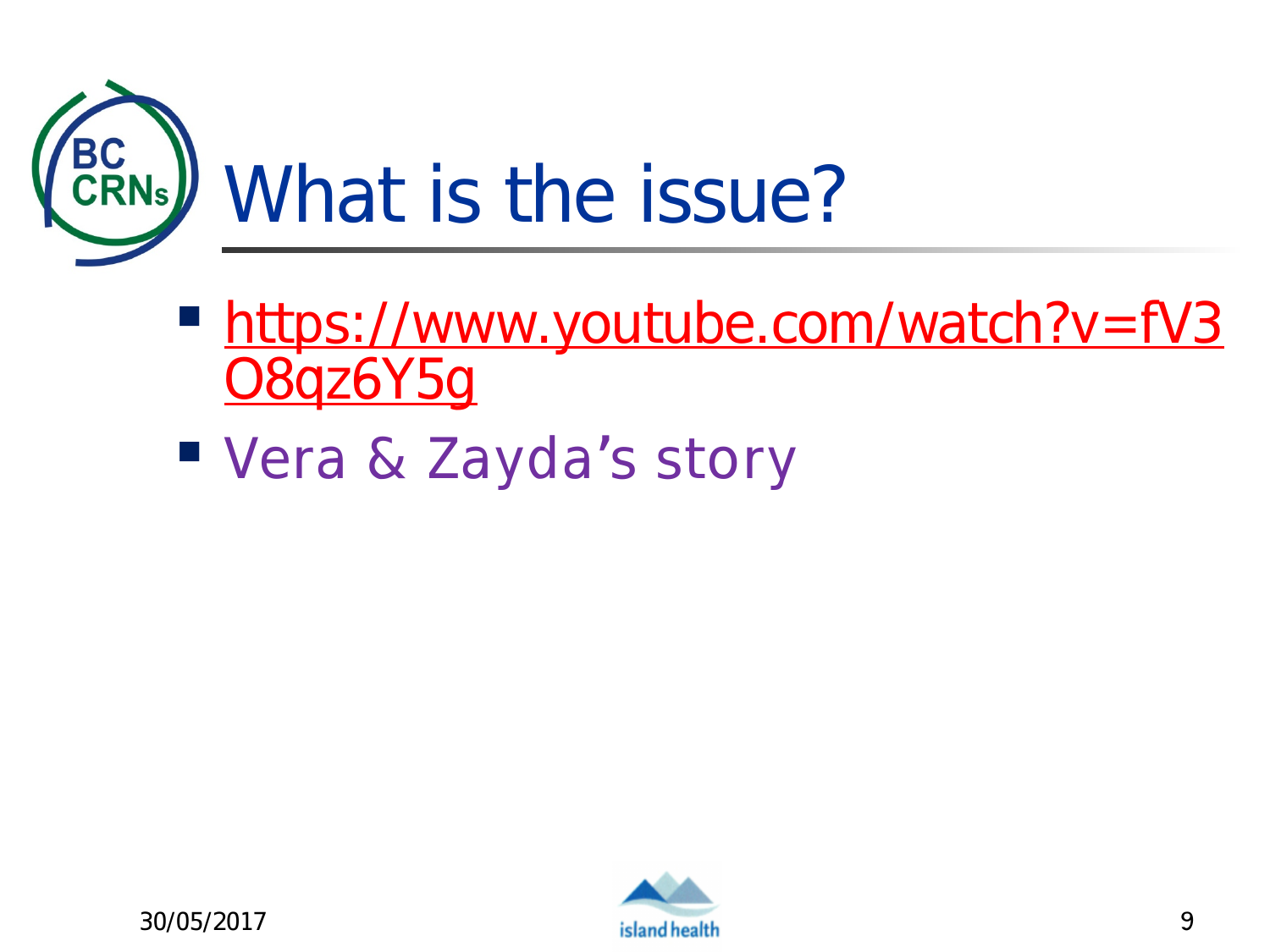

# What is the issue?
https://www.youtube.com/watch?v=fV3O8qz6Y5g
Vera & Zayda’s story

30/05/2017
9